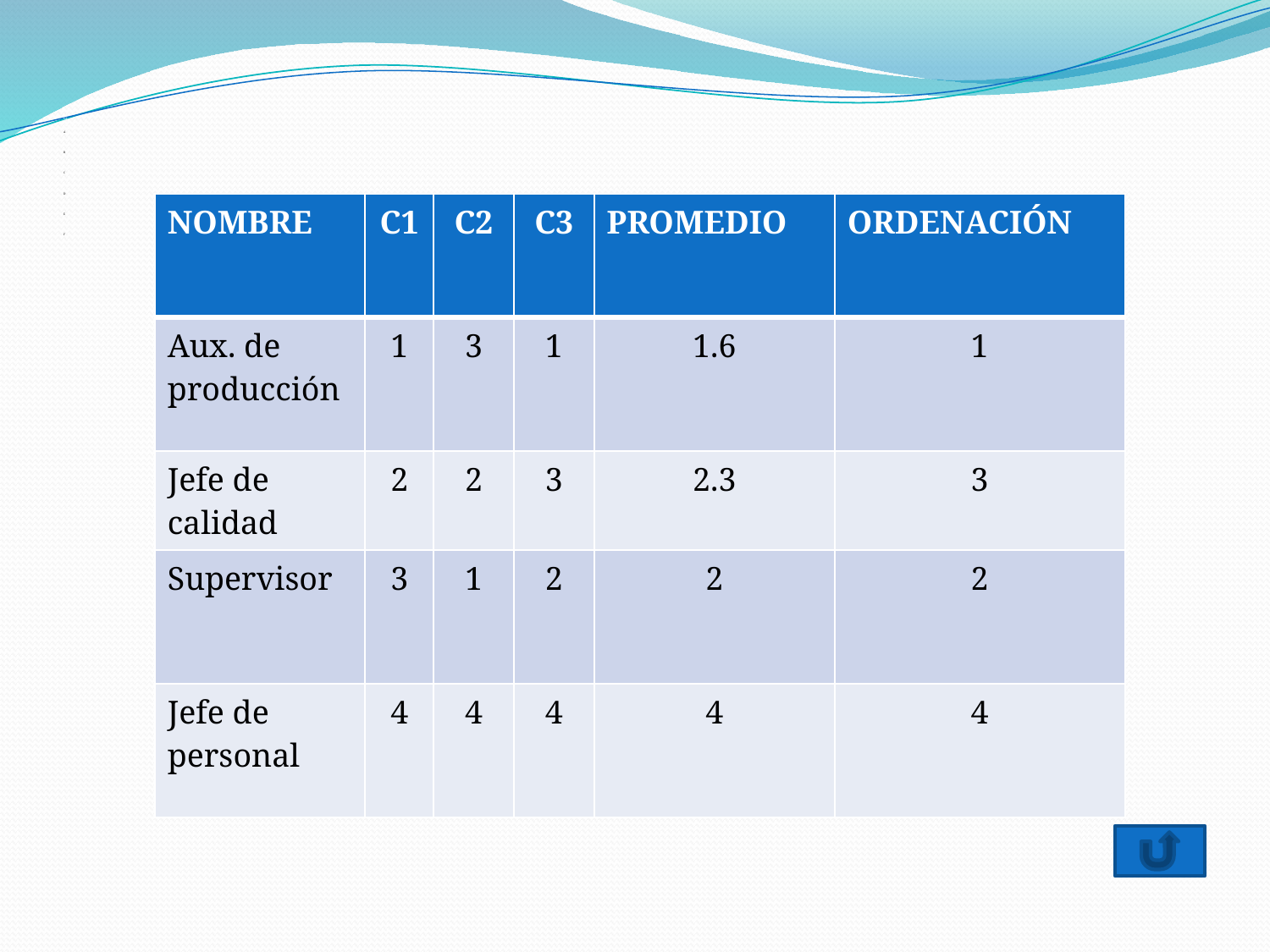

# NOMBRE C 1 C2 C3 PROMEDIO ORDENACIÓN A B C D E F
| NOMBRE | C1 | C2 | C3 | PROMEDIO | ORDENACIÓN |
| --- | --- | --- | --- | --- | --- |
| Aux. de producción | 1 | 3 | 1 | 1.6 | 1 |
| Jefe de calidad | 2 | 2 | 3 | 2.3 | 3 |
| Supervisor | 3 | 1 | 2 | 2 | 2 |
| Jefe de personal | 4 | 4 | 4 | 4 | 4 |